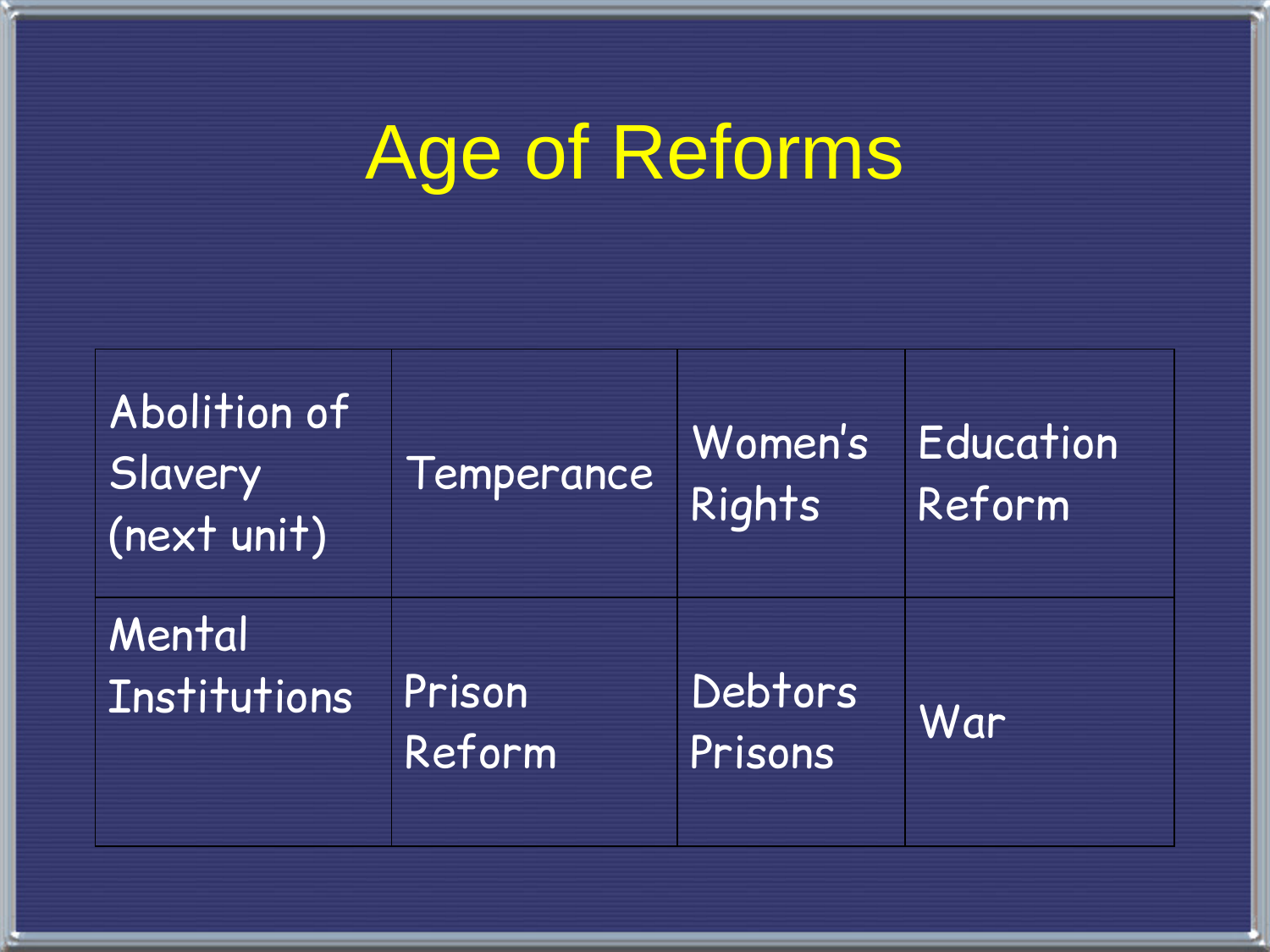

# Age of Reforms
| Abolition of Slavery (next unit) | Temperance | Women’s Rights | Education Reform |
| --- | --- | --- | --- |
| Mental Institutions | Prison Reform | Debtors Prisons | War |